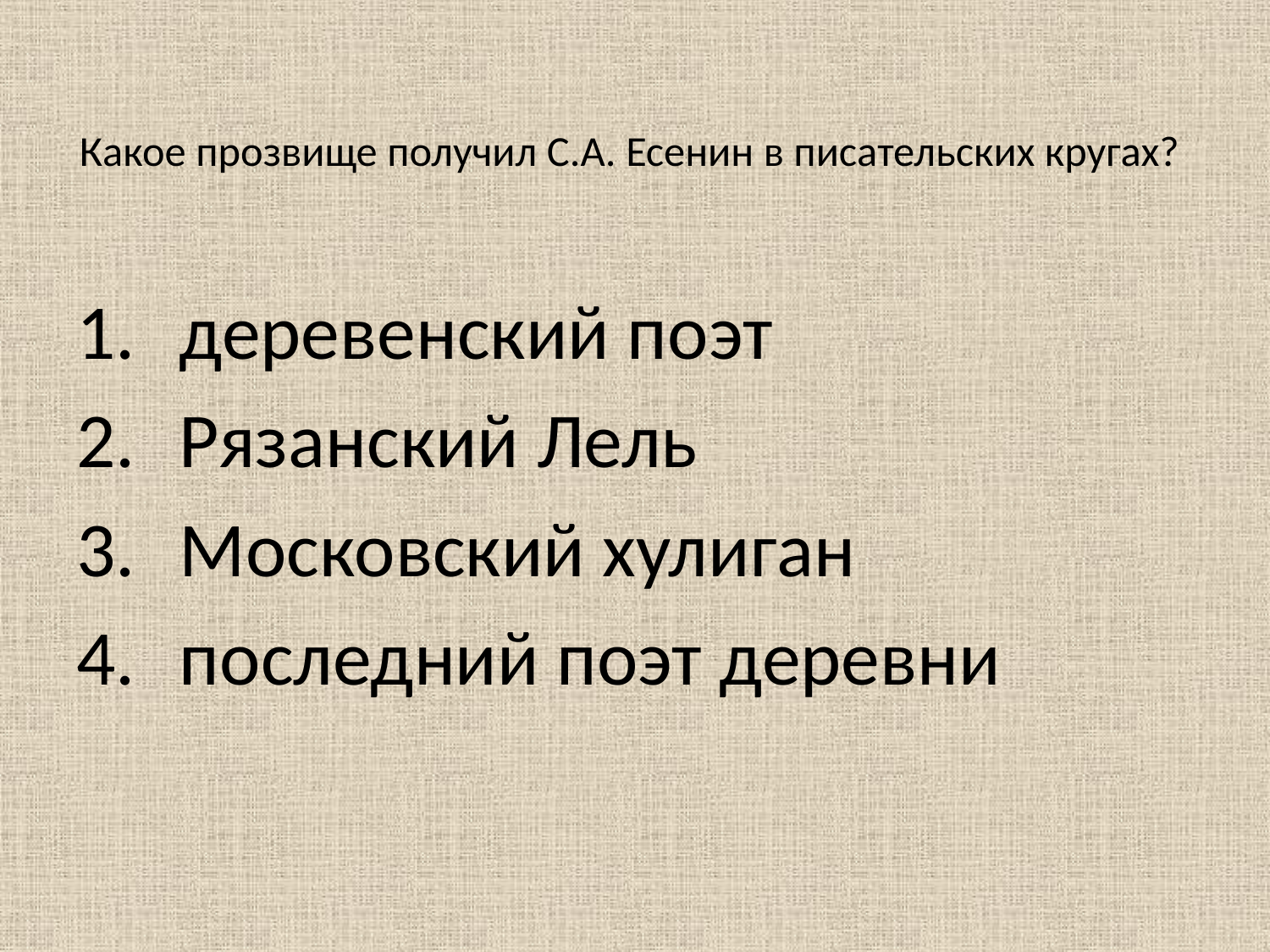

# Какое прозвище получил С.А. Есенин в писательских кругах?
деревенский поэт
Рязанский Лель
Московский хулиган
последний поэт деревни